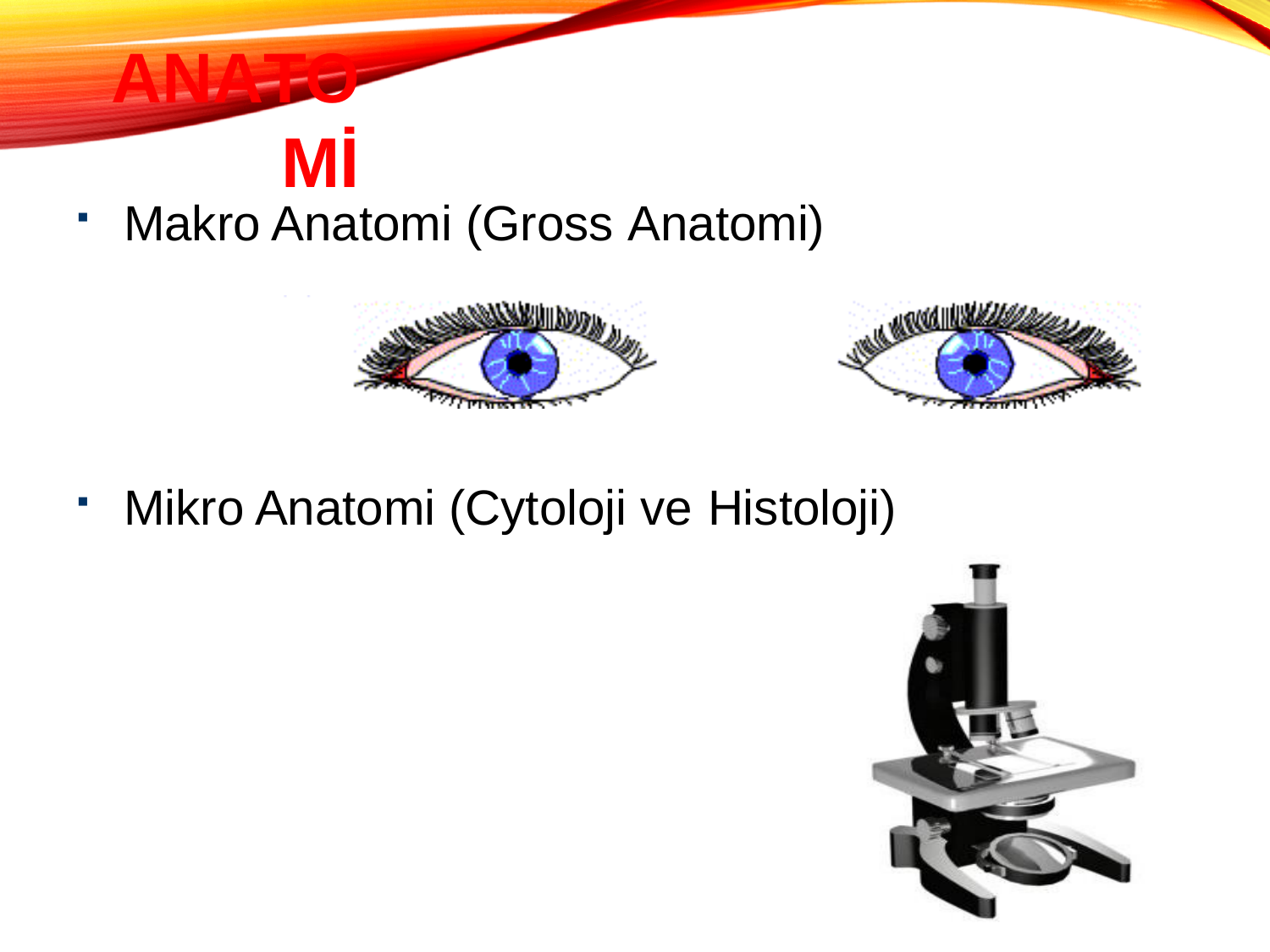

# Anatomi
Makro Anatomi (Gross Anatomi)

Mikro Anatomi (Cytoloji ve Histoloji)